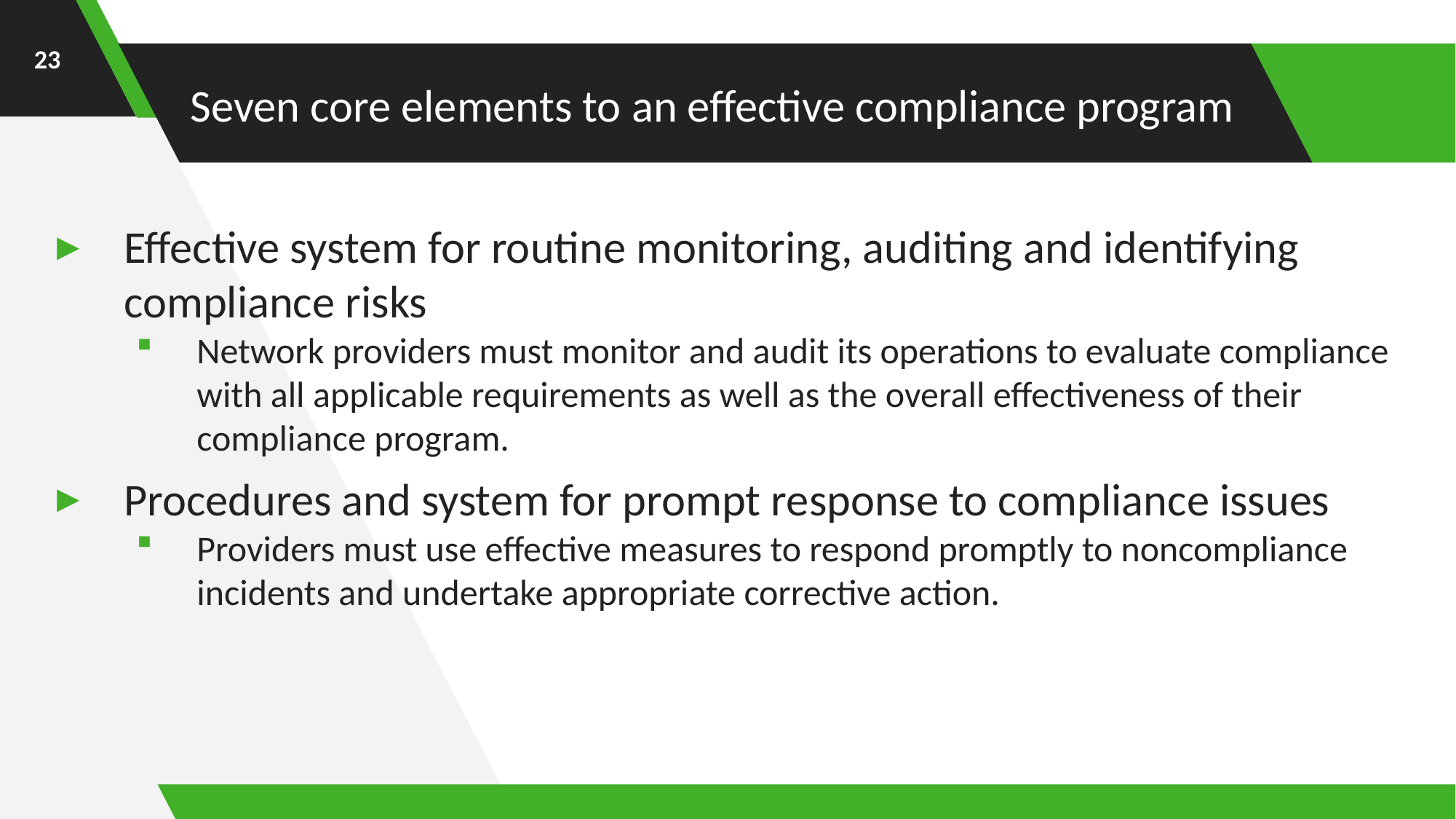

23
# Seven core elements to an effective compliance program
Effective system for routine monitoring, auditing and identifying compliance risks
Network providers must monitor and audit its operations to evaluate compliance
with all applicable requirements as well as the overall effectiveness of their compliance program.
Procedures and system for prompt response to compliance issues
Providers must use effective measures to respond promptly to noncompliance incidents and undertake appropriate corrective action.